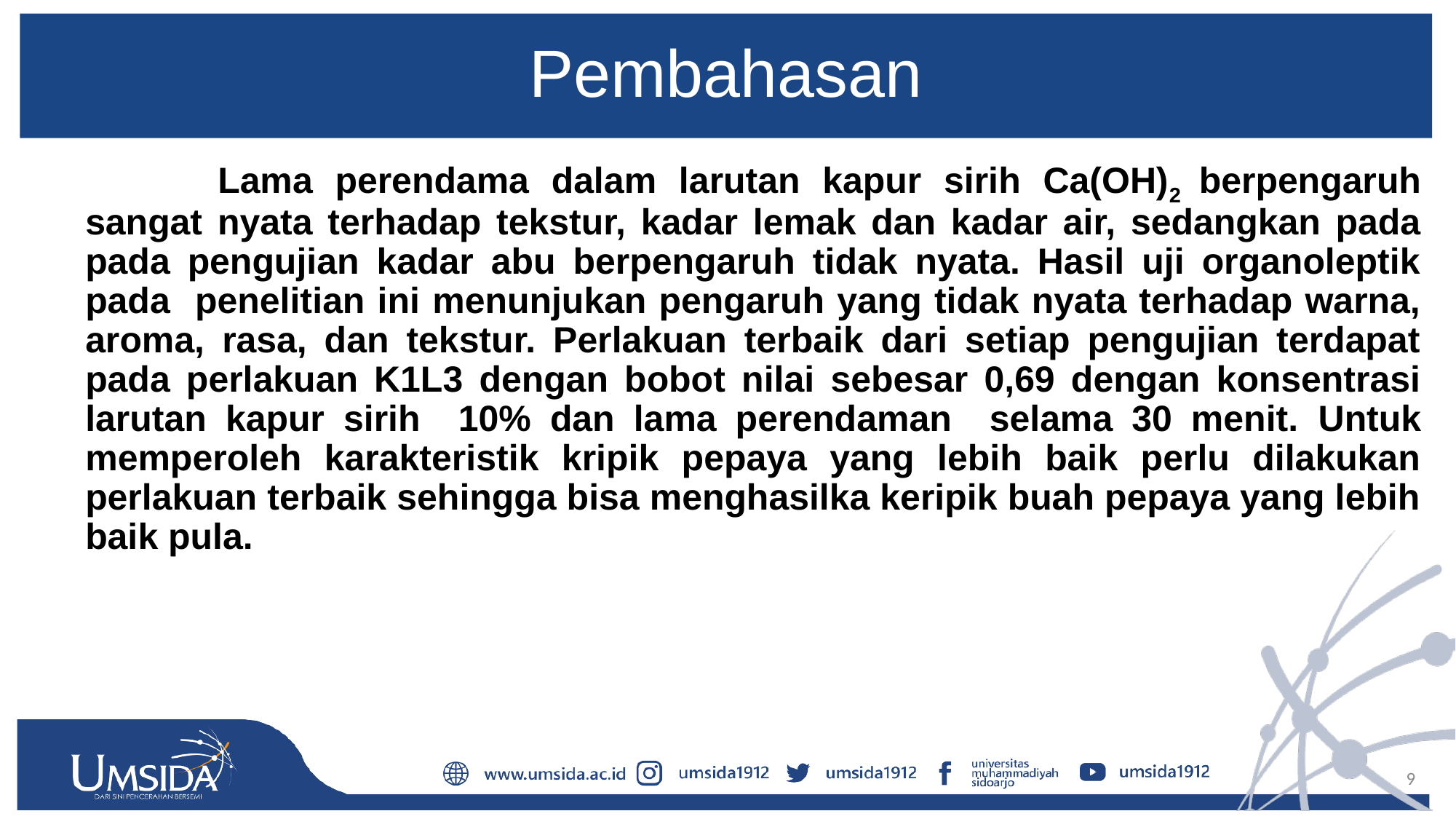

# Pembahasan
		 Lama perendama dalam larutan kapur sirih Ca(OH)2 berpengaruh sangat nyata terhadap tekstur, kadar lemak dan kadar air, sedangkan pada pada pengujian kadar abu berpengaruh tidak nyata. Hasil uji organoleptik pada  penelitian ini menunjukan pengaruh yang tidak nyata terhadap warna, aroma, rasa, dan tekstur. Perlakuan terbaik dari setiap pengujian terdapat pada perlakuan K1L3 dengan bobot nilai sebesar 0,69 dengan konsentrasi larutan kapur sirih  10% dan lama perendaman  selama 30 menit. Untuk memperoleh karakteristik kripik pepaya yang lebih baik perlu dilakukan perlakuan terbaik sehingga bisa menghasilka keripik buah pepaya yang lebih baik pula.